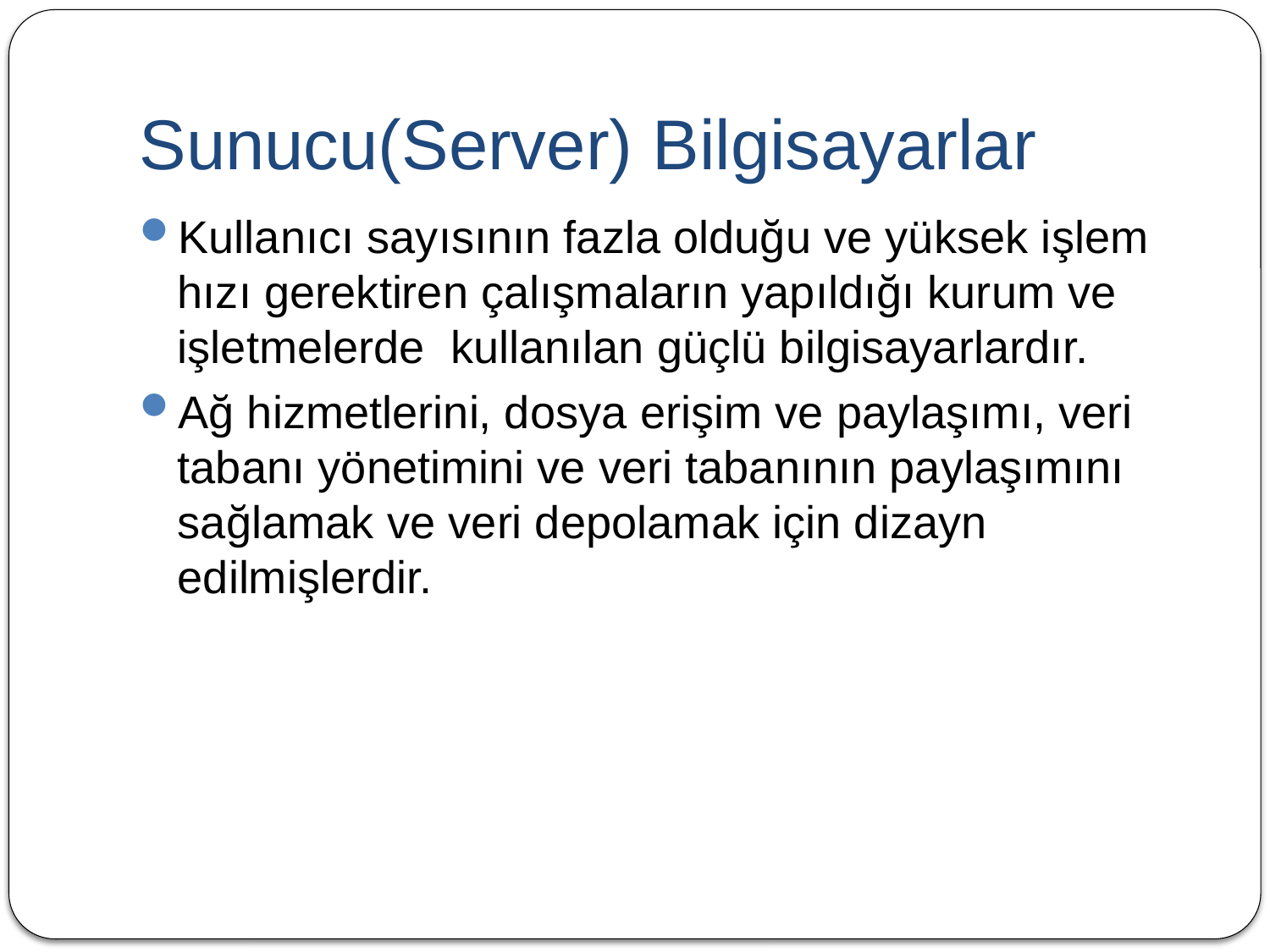

# Sunucu(Server) Bilgisayarlar
Kullanıcı sayısının fazla olduğu ve yüksek işlem hızı gerektiren çalışmaların yapıldığı kurum ve işletmelerde  kullanılan güçlü bilgisayarlardır.
Ağ hizmetlerini, dosya erişim ve paylaşımı, veri tabanı yönetimini ve veri tabanının paylaşımını sağlamak ve veri depolamak için dizayn edilmişlerdir.